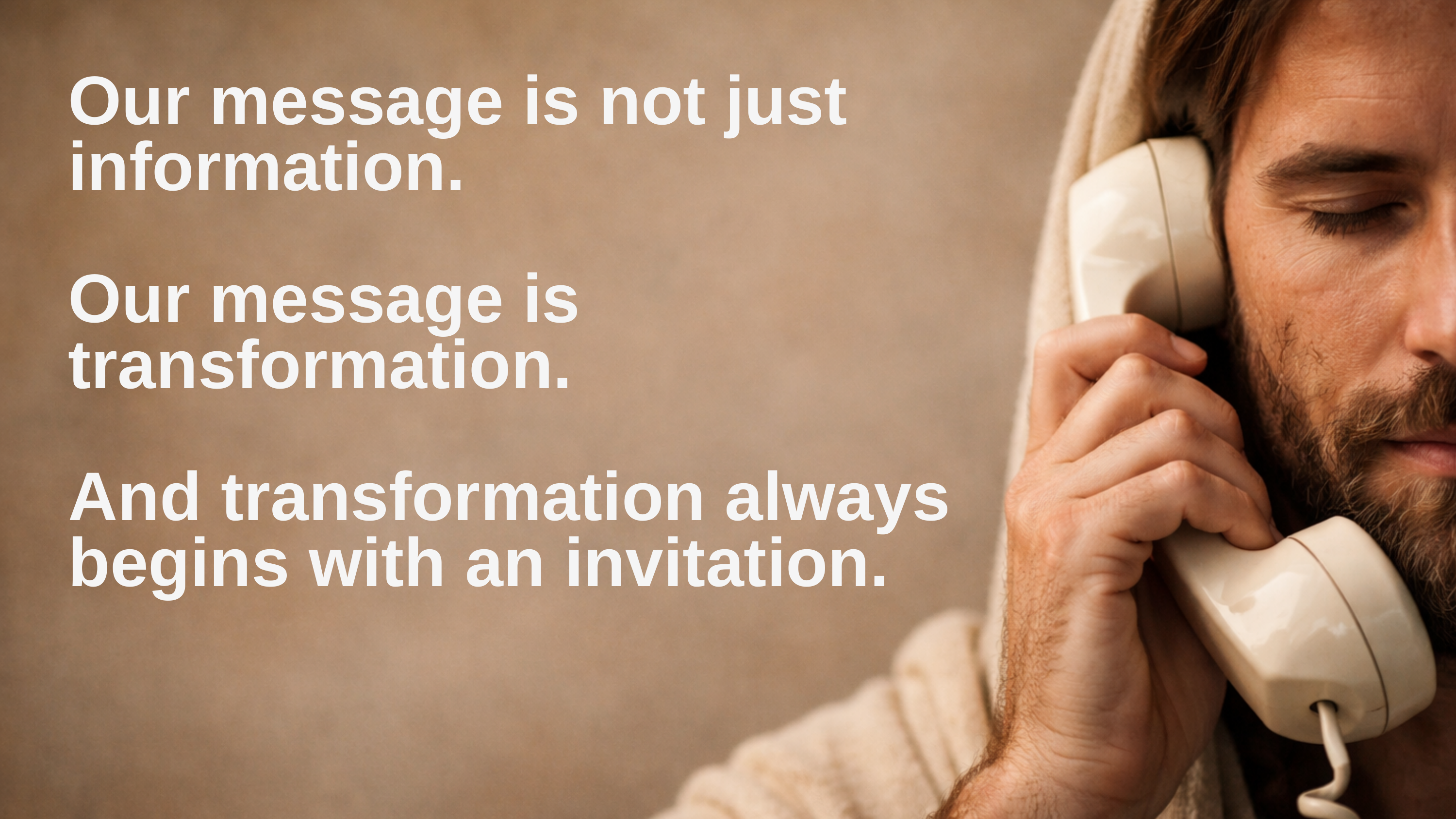

Our message is not just information.

Our message is transformation.

And transformation always begins with an invitation.